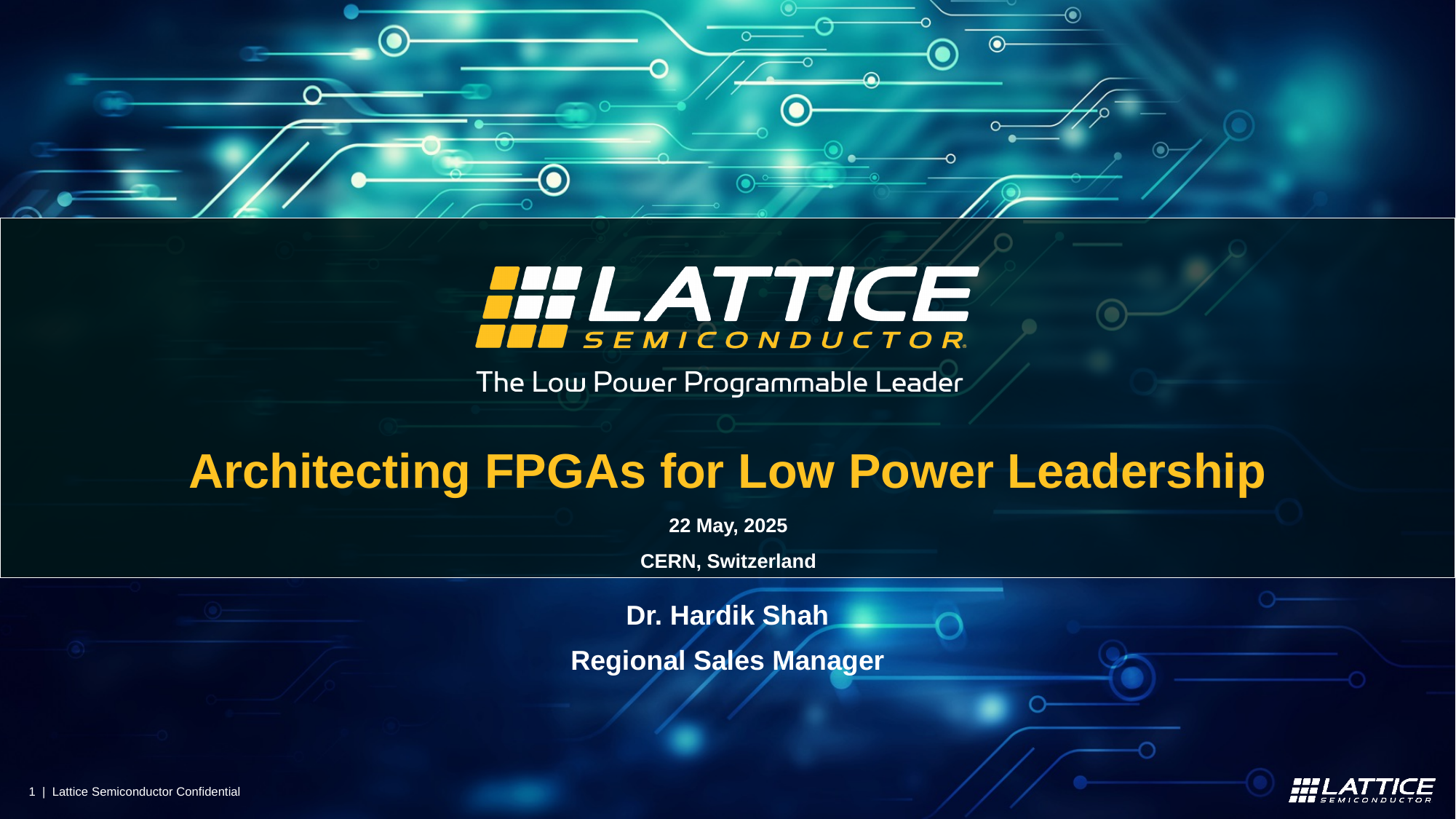

Architecting FPGAs for Low Power Leadership
22 May, 2025
CERN, Switzerland
Dr. Hardik Shah
Regional Sales Manager